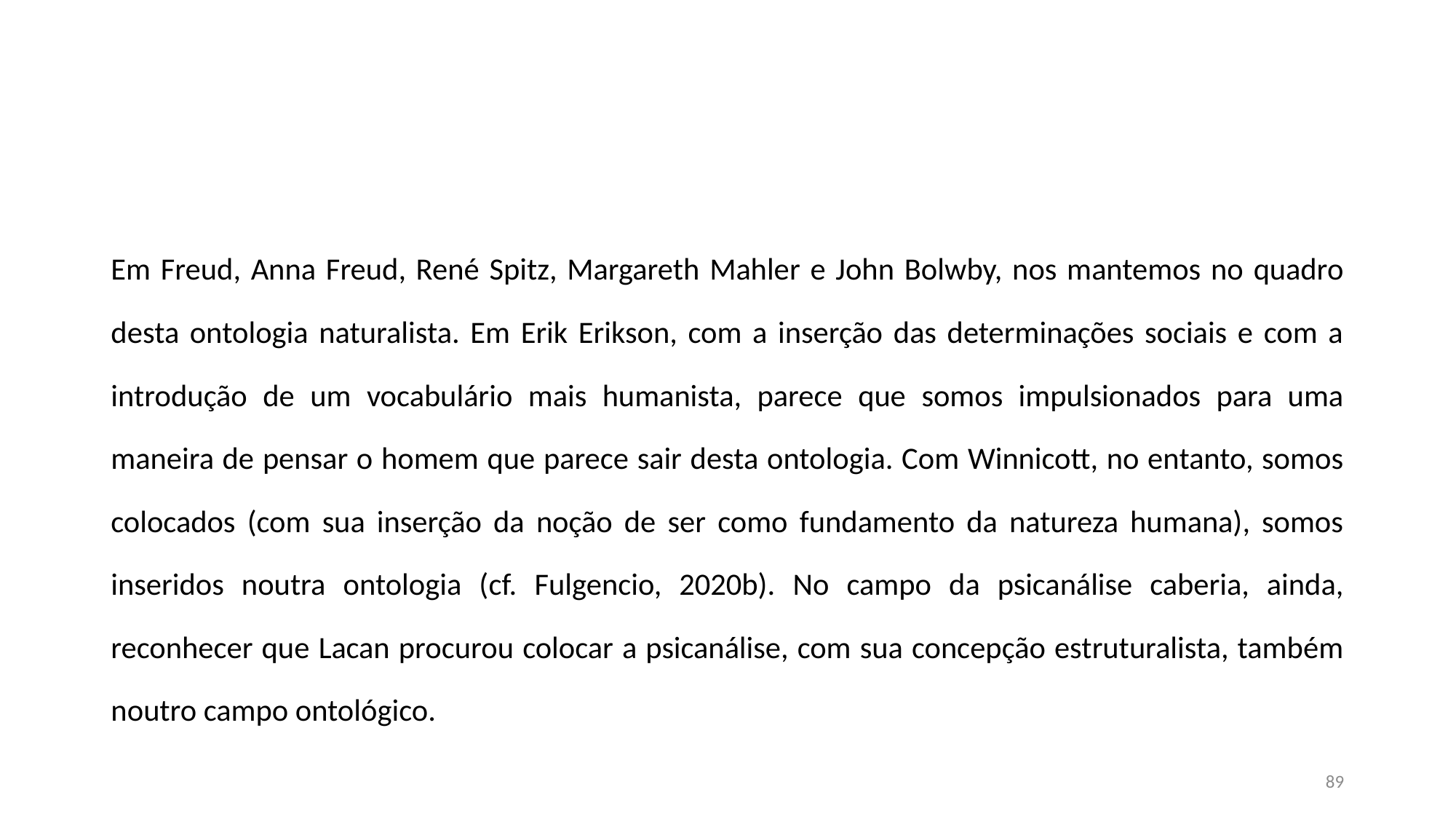

#
Em Freud, Anna Freud, René Spitz, Margareth Mahler e John Bolwby, nos mantemos no quadro desta ontologia naturalista. Em Erik Erikson, com a inserção das determinações sociais e com a introdução de um vocabulário mais humanista, parece que somos impulsionados para uma maneira de pensar o homem que parece sair desta ontologia. Com Winnicott, no entanto, somos colocados (com sua inserção da noção de ser como fundamento da natureza humana), somos inseridos noutra ontologia (cf. Fulgencio, 2020b). No campo da psicanálise caberia, ainda, reconhecer que Lacan procurou colocar a psicanálise, com sua concepção estruturalista, também noutro campo ontológico.

89